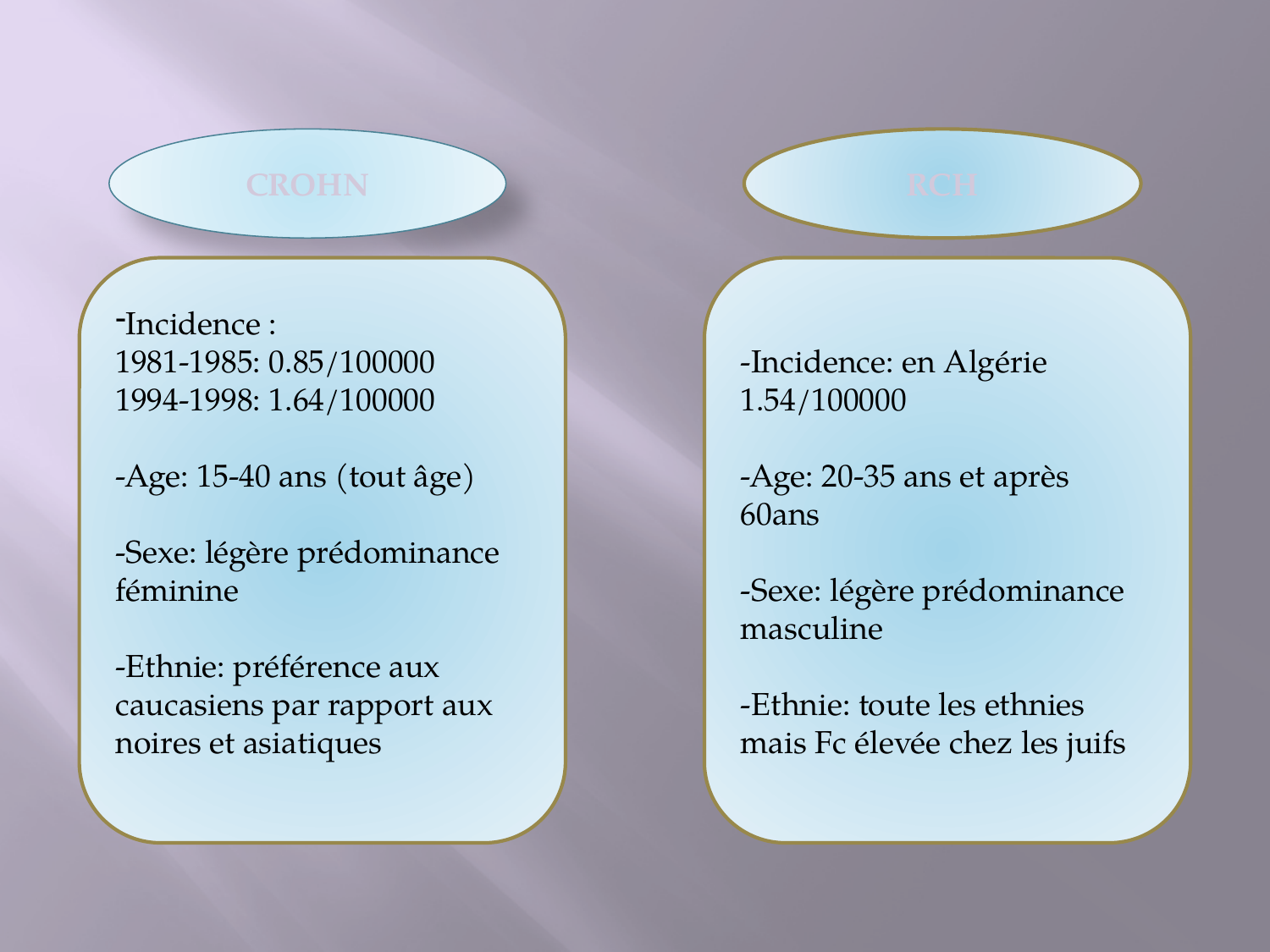

CROHN
RCH
Incidence :
1981-1985: 0.85/100000
1994-1998: 1.64/100000

-Age: 15-40 ans (tout âge)

-Sexe: légère prédominance féminine

-Ethnie: préférence aux caucasiens par rapport aux noires et asiatiques

-Incidence: en Algérie
1.54/100000

-Age: 20-35 ans et après 60ans

-Sexe: légère prédominance masculine

-Ethnie: toute les ethnies mais Fc élevée chez les juifs